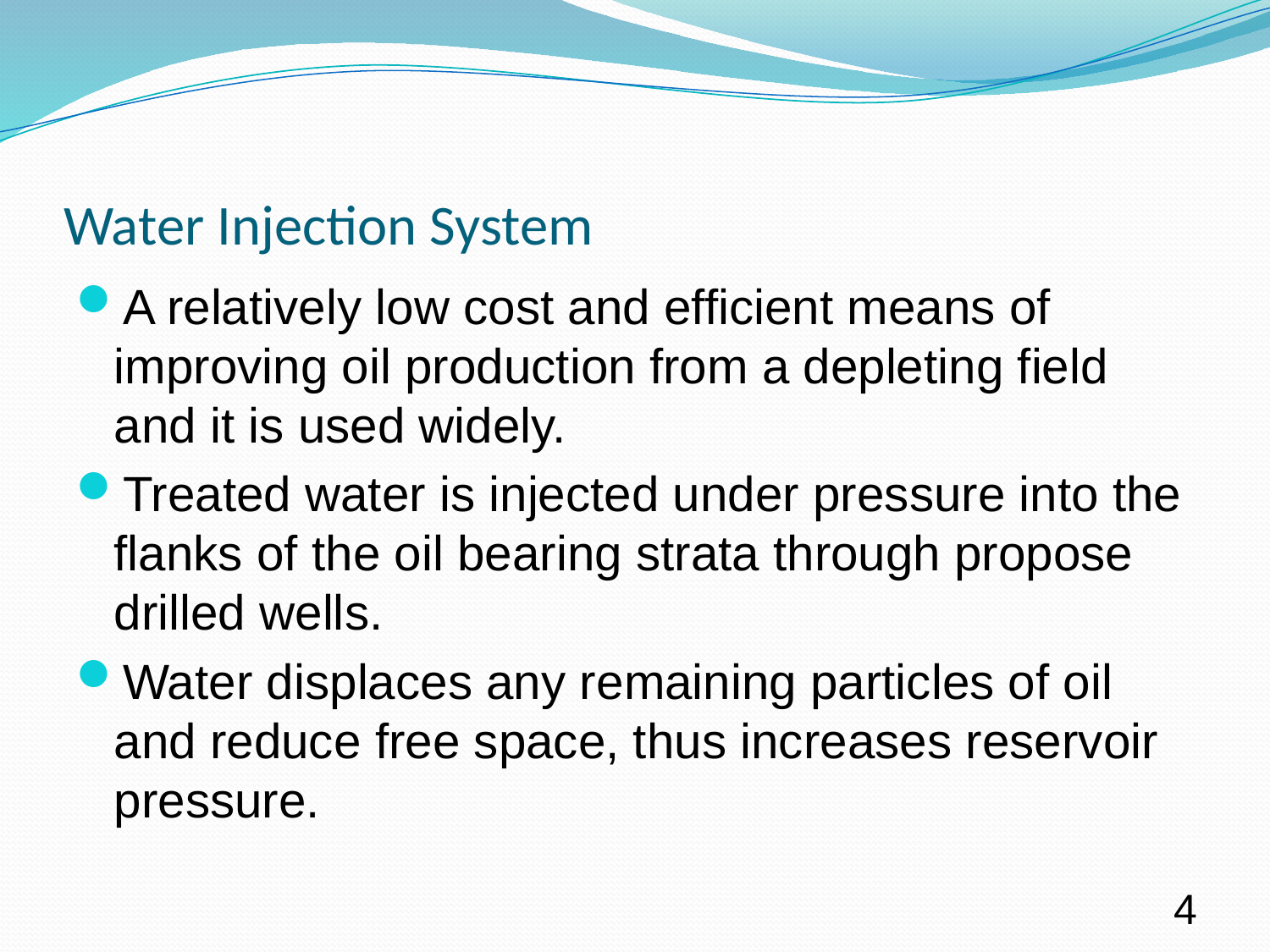

# Water Injection System
A relatively low cost and efficient means of improving oil production from a depleting field and it is used widely.
Treated water is injected under pressure into the flanks of the oil bearing strata through propose drilled wells.
Water displaces any remaining particles of oil and reduce free space, thus increases reservoir pressure.
4